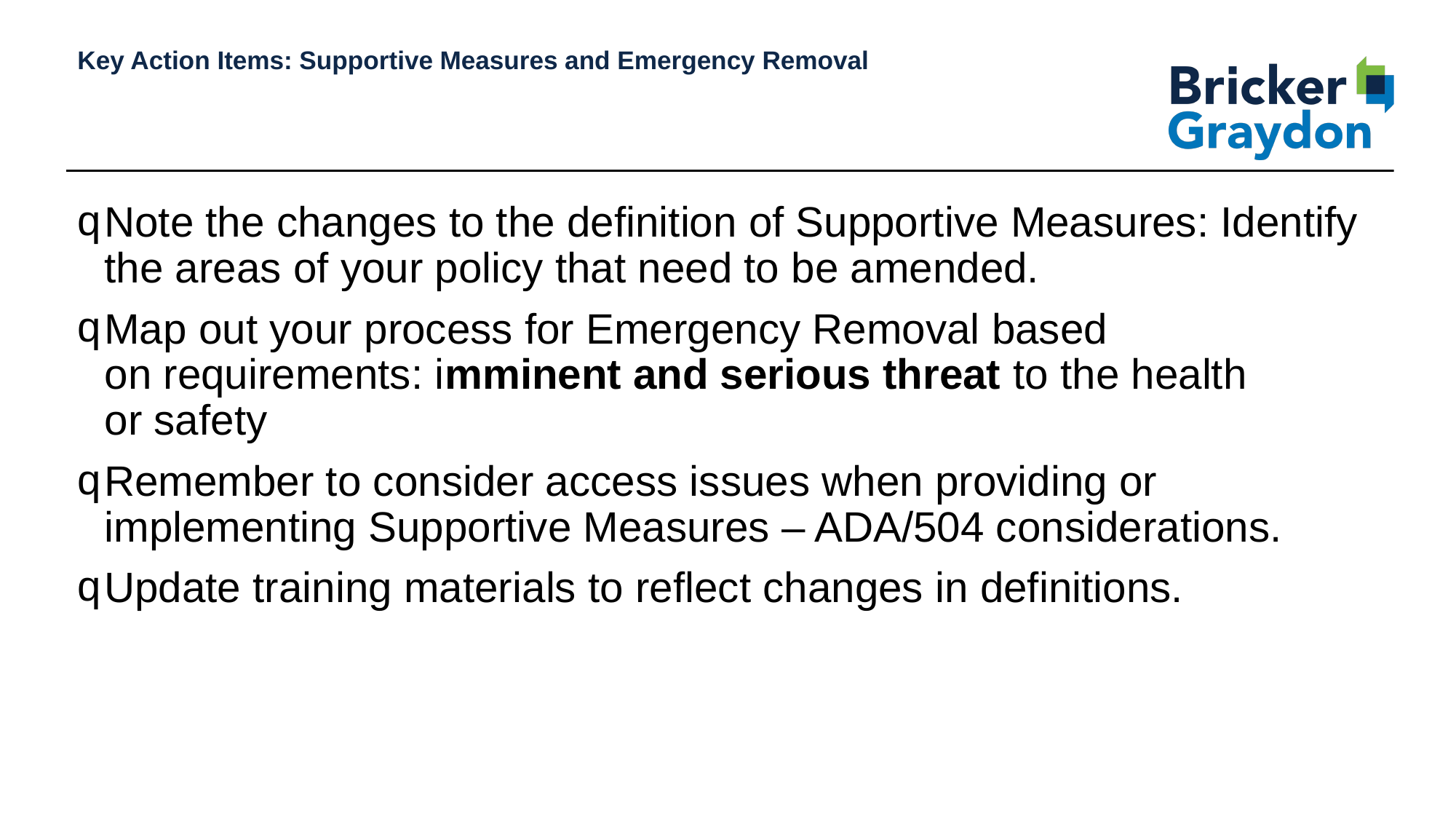

89
# Key Action Items: Supportive Measures and Emergency Removal
Note the changes to the definition of Supportive Measures: Identify the areas of your policy that need to be amended.
Map out your process for Emergency Removal based on requirements: imminent and serious threat to the health or safety
Remember to consider access issues when providing or implementing Supportive Measures – ADA/504 considerations.
Update training materials to reflect changes in definitions.